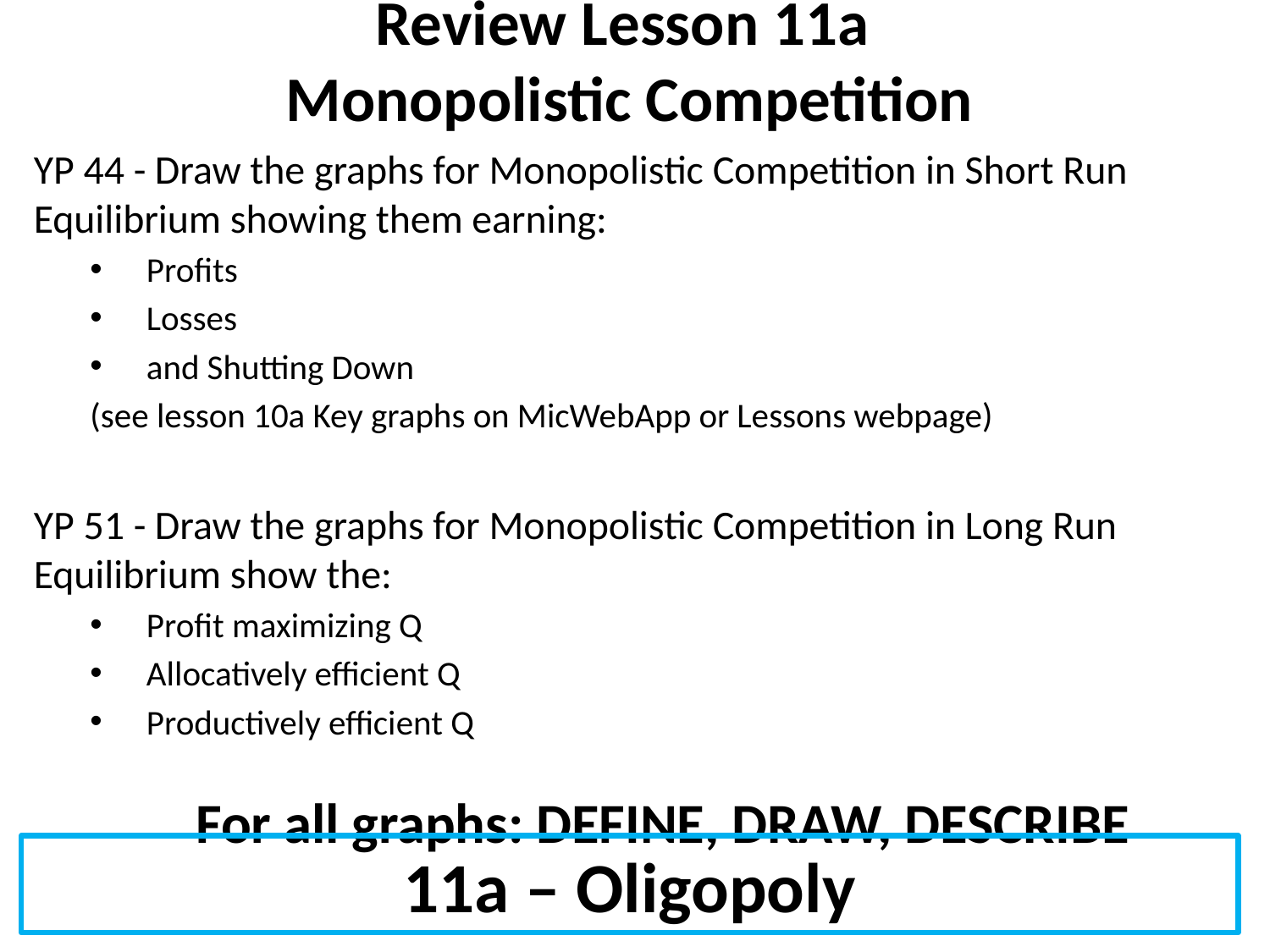

# Review Lesson 11a Monopolistic Competition
YP 44 - Draw the graphs for Monopolistic Competition in Short Run Equilibrium showing them earning:
Profits
Losses
and Shutting Down
(see lesson 10a Key graphs on MicWebApp or Lessons webpage)

YP 51 - Draw the graphs for Monopolistic Competition in Long Run Equilibrium show the:
Profit maximizing Q
Allocatively efficient Q
Productively efficient Q

For all graphs: DEFINE, DRAW, DESCRIBE
11a – Oligopoly